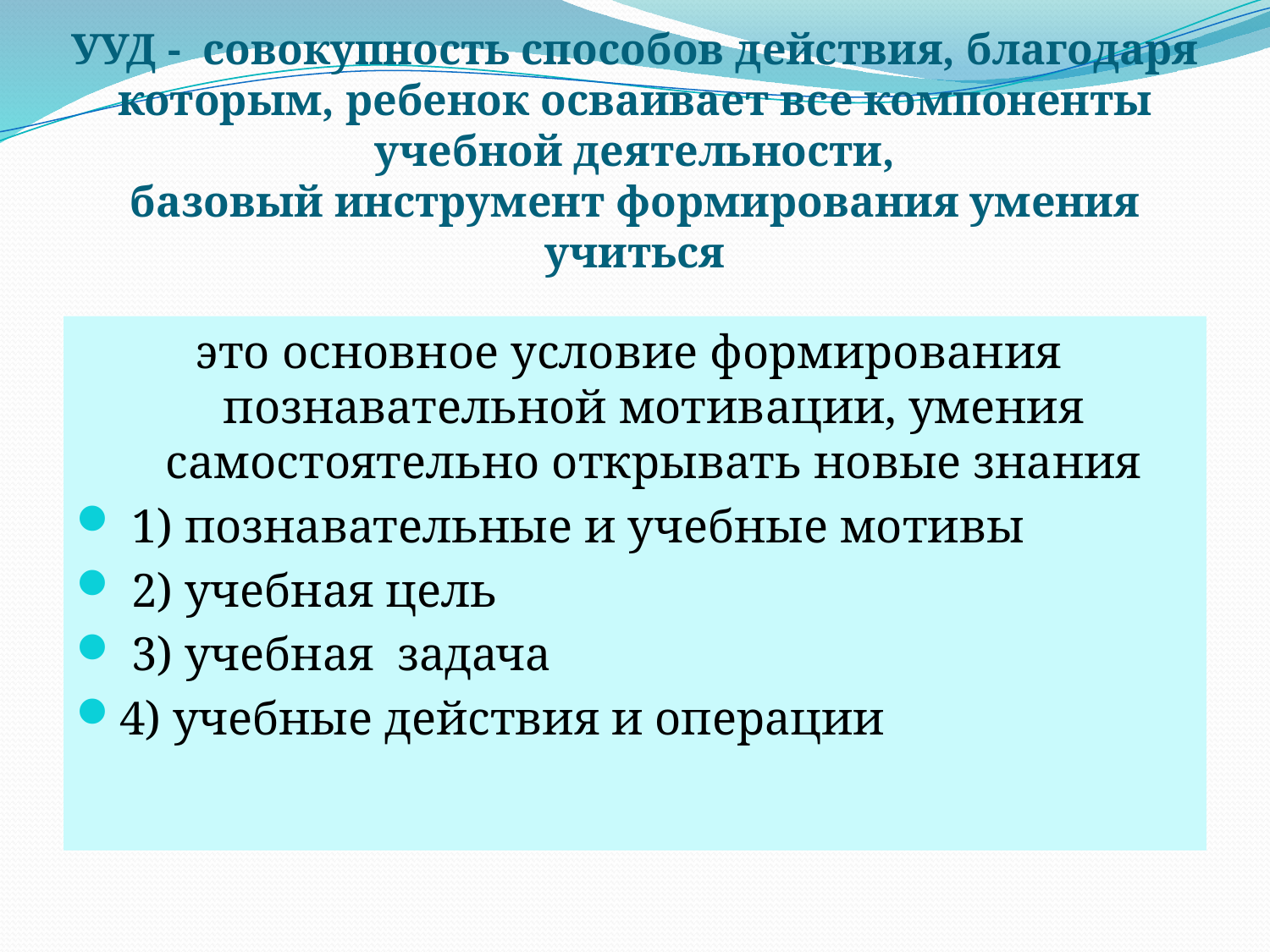

# УУД -  совокупность способов действия, благодаря которым, ребенок осваивает все компоненты учебной деятельности, базовый инструмент формирования умения учиться
это основное условие формирования  познавательной мотивации, умения самостоятельно открывать новые знания
 1) познавательные и учебные мотивы
 2) учебная цель
 3) учебная  задача
4) учебные действия и операции